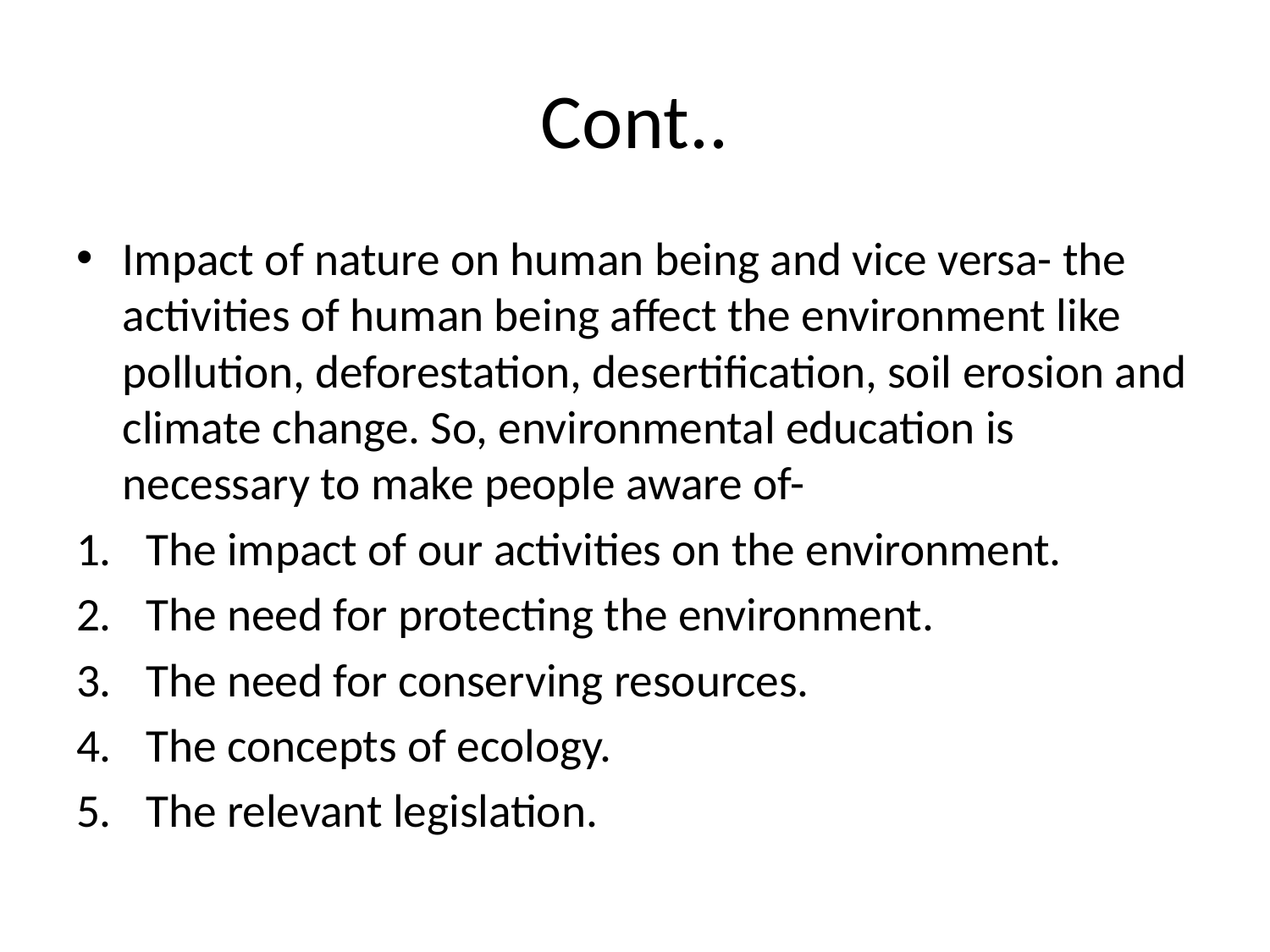

# Cont..
Impact of nature on human being and vice versa- the activities of human being affect the environment like pollution, deforestation, desertification, soil erosion and climate change. So, environmental education is necessary to make people aware of-
The impact of our activities on the environment.
The need for protecting the environment.
The need for conserving resources.
The concepts of ecology.
The relevant legislation.